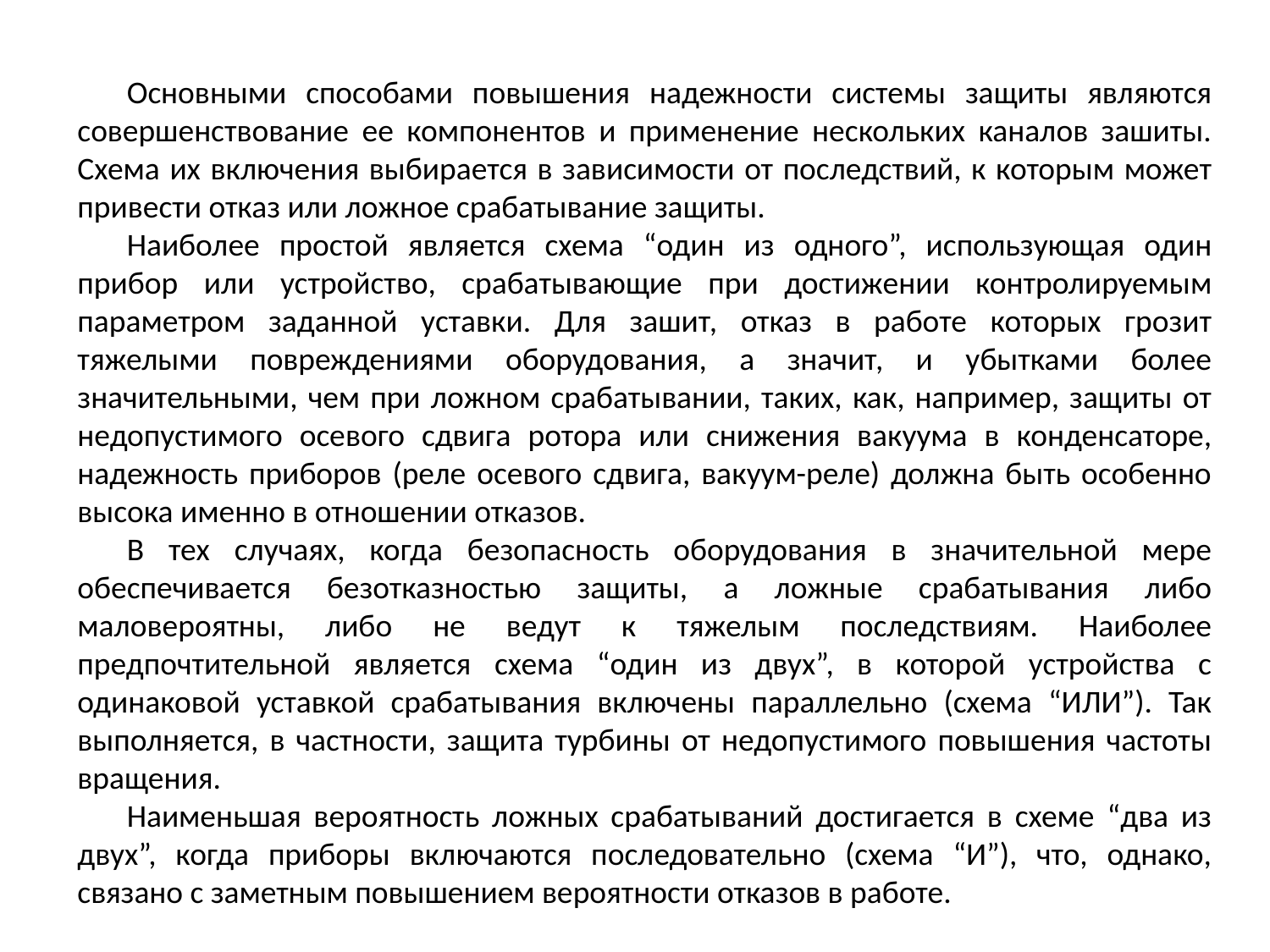

Основными способами повышения надежности системы защиты являются совершенствование ее компонентов и применение нескольких каналов зашиты. Схема их включения выбирается в зависимости от последствий, к которым может привести отказ или ложное срабатывание защиты.
Наиболее простой является схема “один из одного”, использующая один прибор или устройство, срабатывающие при достижении контролируемым параметром заданной уставки. Для зашит, отказ в работе которых грозит тяжелыми повреждениями оборудования, а значит, и убытками более значительными, чем при ложном срабатывании, таких, как, например, защиты от недопустимого осевого сдвига ротора или снижения вакуума в конденсаторе, надежность приборов (реле осевого сдвига, вакуум-реле) должна быть особенно высока именно в отношении отказов.
В тех случаях, когда безопасность оборудования в значительной мере обеспечивается безотказностью защиты, а ложные срабатывания либо маловероятны, либо не ведут к тяжелым последствиям. Наиболее предпочтительной является схема “один из двух”, в которой устройства с одинаковой уставкой срабатывания включены параллельно (схема “ИЛИ”). Так выполняется, в частности, защита турбины от недопустимого повышения частоты вращения.
Наименьшая вероятность ложных срабатываний достигается в схеме “два из двух”, когда приборы включаются последовательно (схема “И”), что, однако, связано с заметным повышением вероятности отказов в работе.